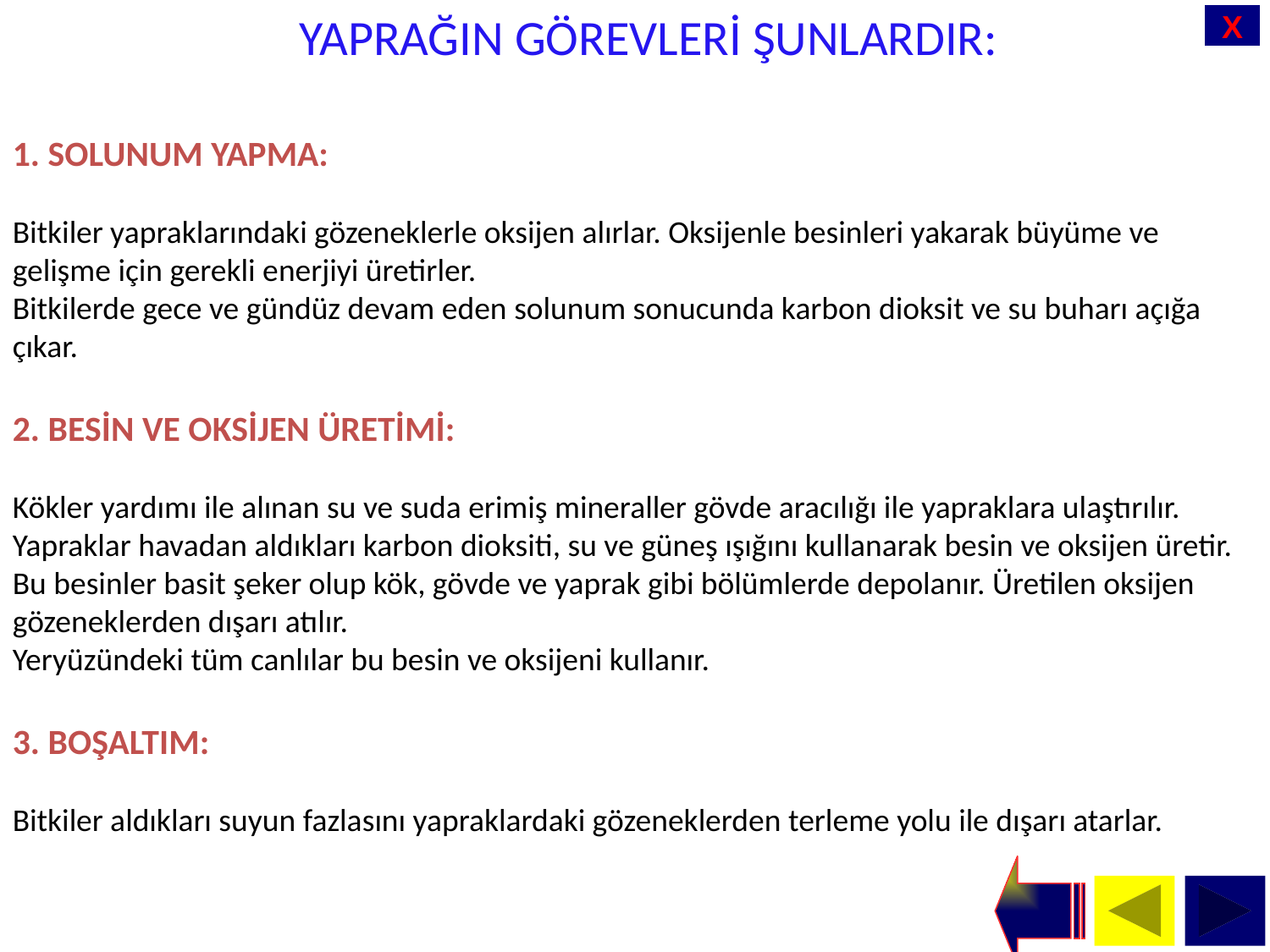

YAPRAĞIN GÖREVLERİ ŞUNLARDIR:
X
1. SOLUNUM YAPMA:

Bitkiler yapraklarındaki gözeneklerle oksijen alırlar. Oksijenle besinleri yakarak büyüme ve gelişme için gerekli enerjiyi üretirler.
Bitkilerde gece ve gündüz devam eden solunum sonucunda karbon dioksit ve su buharı açığa çıkar.

2. BESİN VE OKSİJEN ÜRETİMİ:

Kökler yardımı ile alınan su ve suda erimiş mineraller gövde aracılığı ile yapraklara ulaştırılır.
Yapraklar havadan aldıkları karbon dioksiti, su ve güneş ışığını kullanarak besin ve oksijen üretir.
Bu besinler basit şeker olup kök, gövde ve yaprak gibi bölümlerde depolanır. Üretilen oksijen gözeneklerden dışarı atılır.
Yeryüzündeki tüm canlılar bu besin ve oksijeni kullanır.

3. BOŞALTIM:

Bitkiler aldıkları suyun fazlasını yapraklardaki gözeneklerden terleme yolu ile dışarı atarlar.